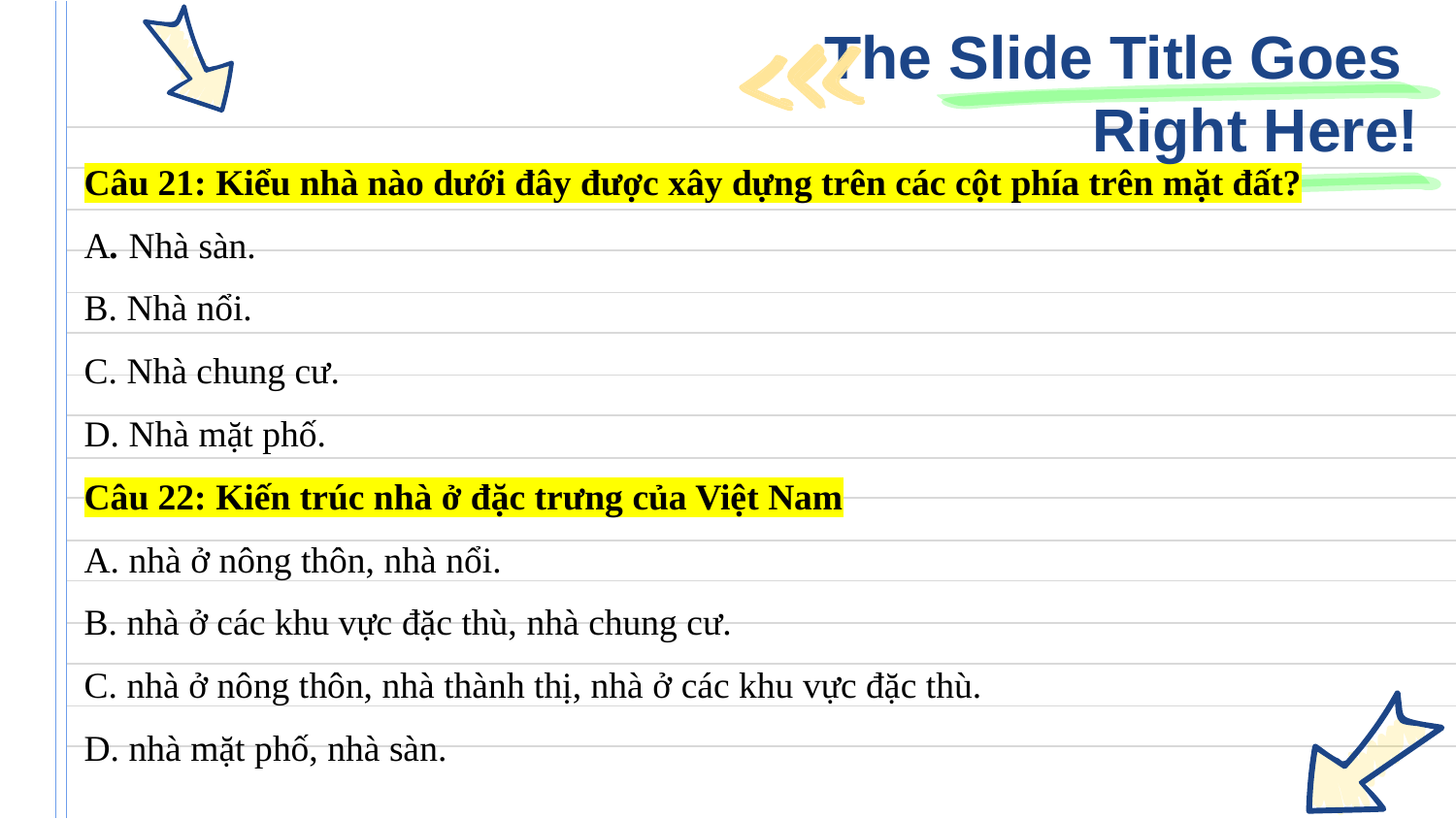

# The Slide Title Goes  Right Here!

Câu 21: Kiểu nhà nào dưới đây được xây dựng trên các cột phía trên mặt đất?
A. Nhà sàn.
B. Nhà nổi.
C. Nhà chung cư.
D. Nhà mặt phố.
Câu 22: Kiến trúc nhà ở đặc trưng của Việt Nam
A. nhà ở nông thôn, nhà nổi.
B. nhà ở các khu vực đặc thù, nhà chung cư.
C. nhà ở nông thôn, nhà thành thị, nhà ở các khu vực đặc thù.
D. nhà mặt phố, nhà sàn.